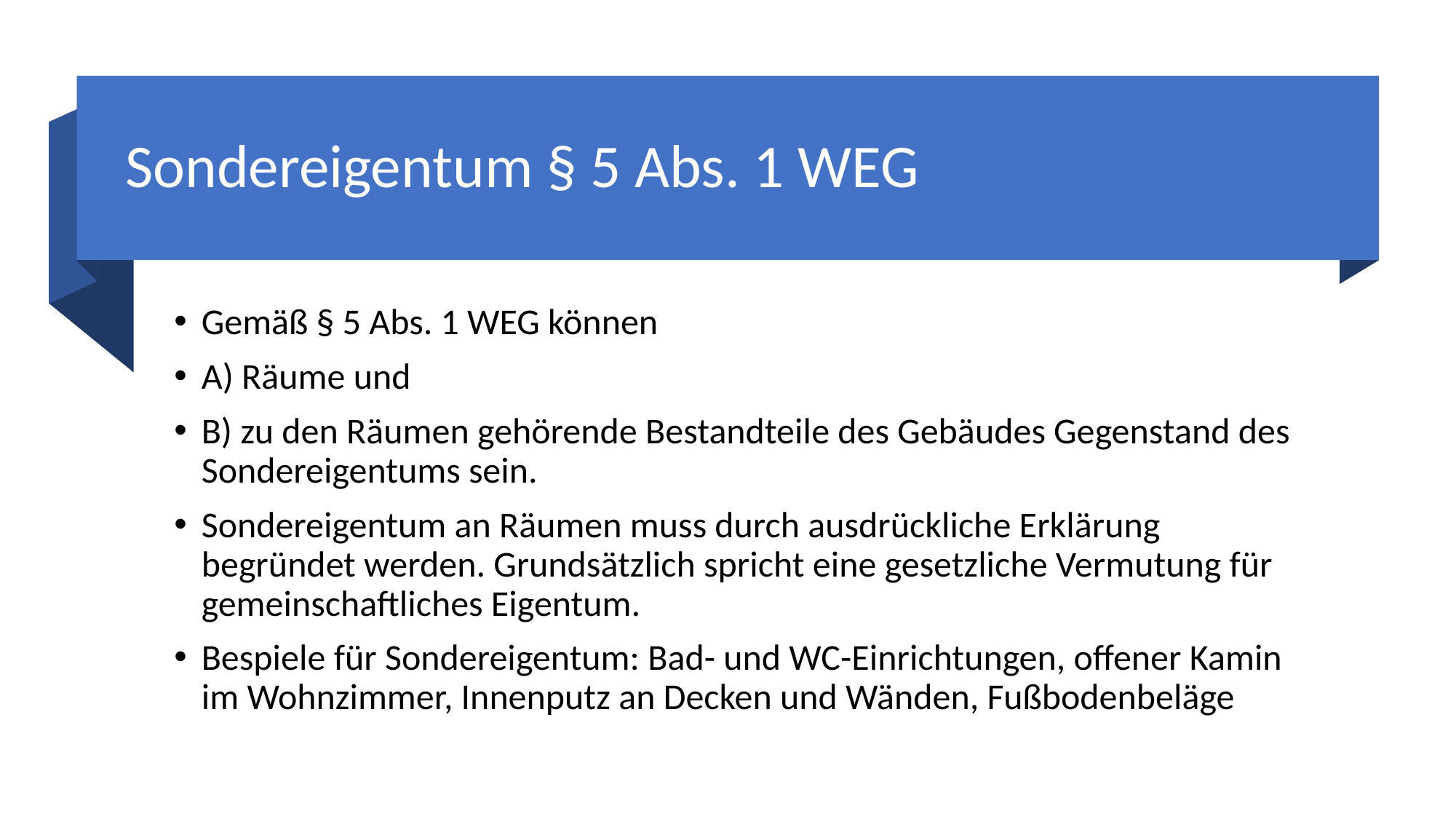

# Sondereigentum § 5 Abs. 1 WEG

Gemäß § 5 Abs. 1 WEG können
A) Räume und
B) zu den Räumen gehörende Bestandteile des Gebäudes Gegenstand des Sondereigentums sein.
Sondereigentum an Räumen muss durch ausdrückliche Erklärung begründet werden. Grundsätzlich spricht eine gesetzliche Vermutung für gemeinschaftliches Eigentum.
Bespiele für Sondereigentum: Bad- und WC-Einrichtungen, offener Kamin im Wohnzimmer, Innenputz an Decken und Wänden, Fußbodenbeläge